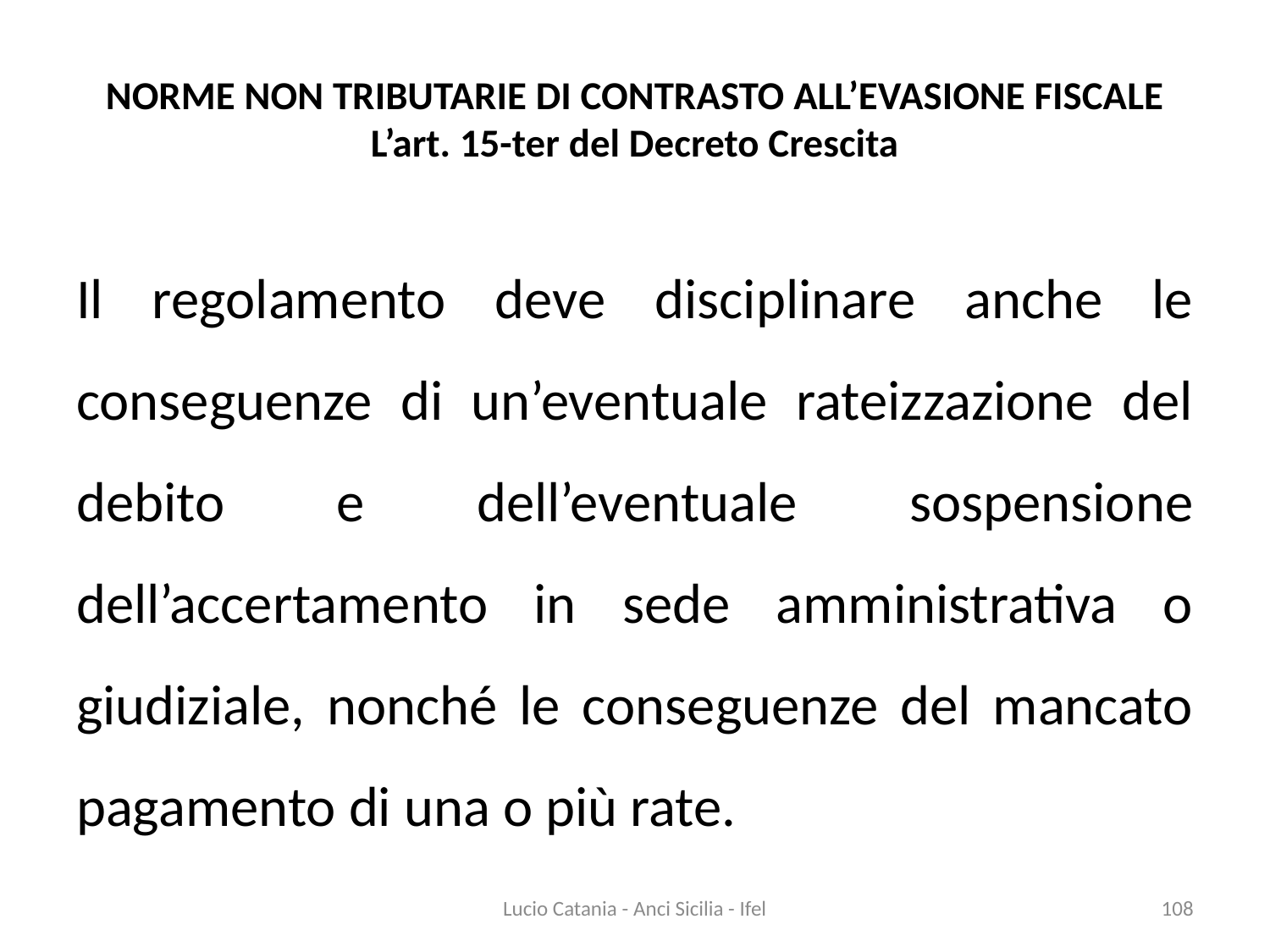

# NORME NON TRIBUTARIE DI CONTRASTO ALL’EVASIONE FISCALE L’art. 15-ter del Decreto Crescita
Il regolamento deve disciplinare anche le conseguenze di un’eventuale rateizzazione del debito e dell’eventuale sospensione dell’accertamento in sede amministrativa o giudiziale, nonché le conseguenze del mancato pagamento di una o più rate.

Lucio Catania - Anci Sicilia - Ifel
108